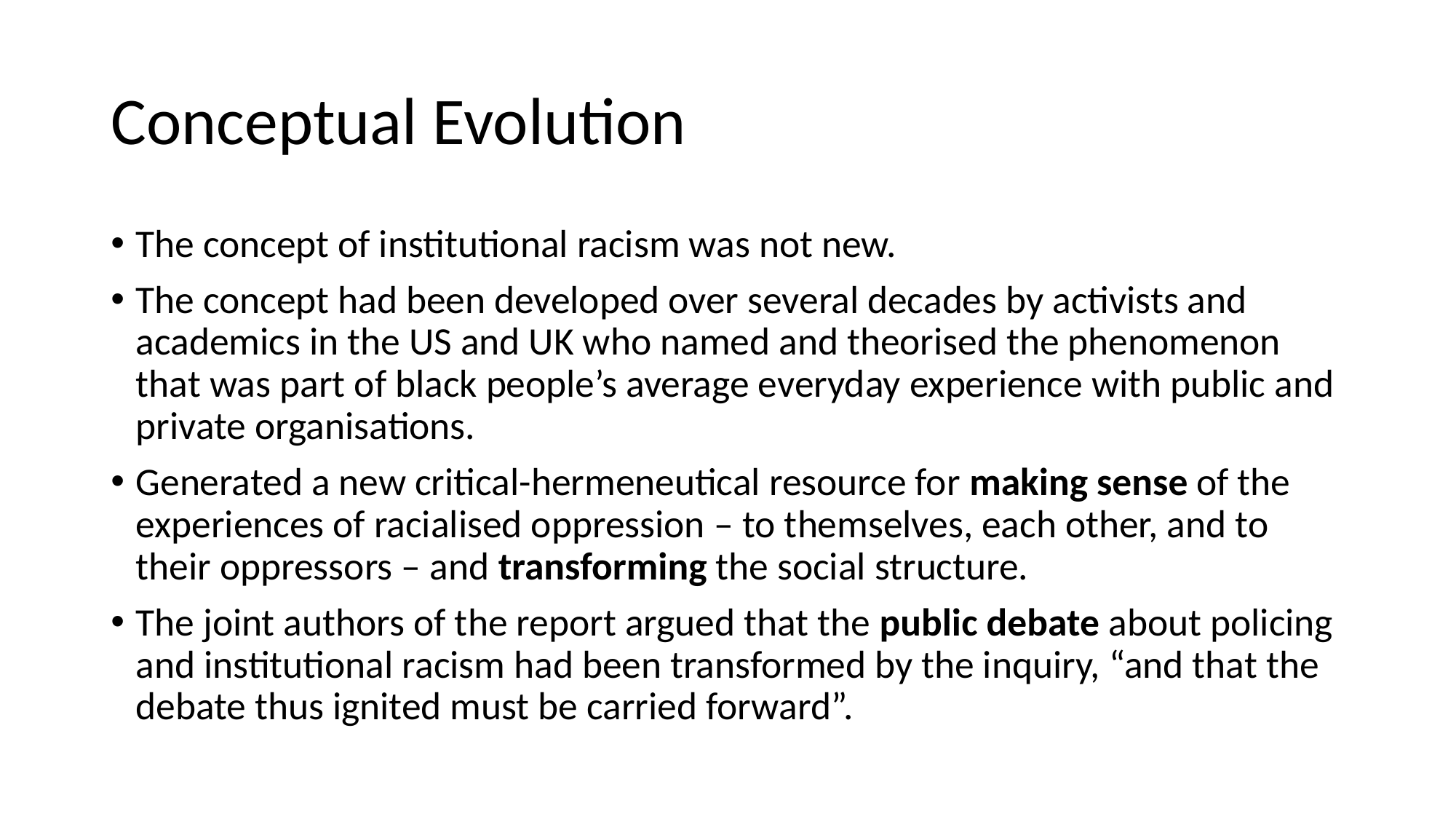

# Conceptual Evolution
The concept of institutional racism was not new.
The concept had been developed over several decades by activists and academics in the US and UK who named and theorised the phenomenon that was part of black people’s average everyday experience with public and private organisations.
Generated a new critical-hermeneutical resource for making sense of the experiences of racialised oppression – to themselves, each other, and to their oppressors – and transforming the social structure.
The joint authors of the report argued that the public debate about policing and institutional racism had been transformed by the inquiry, “and that the debate thus ignited must be carried forward”.